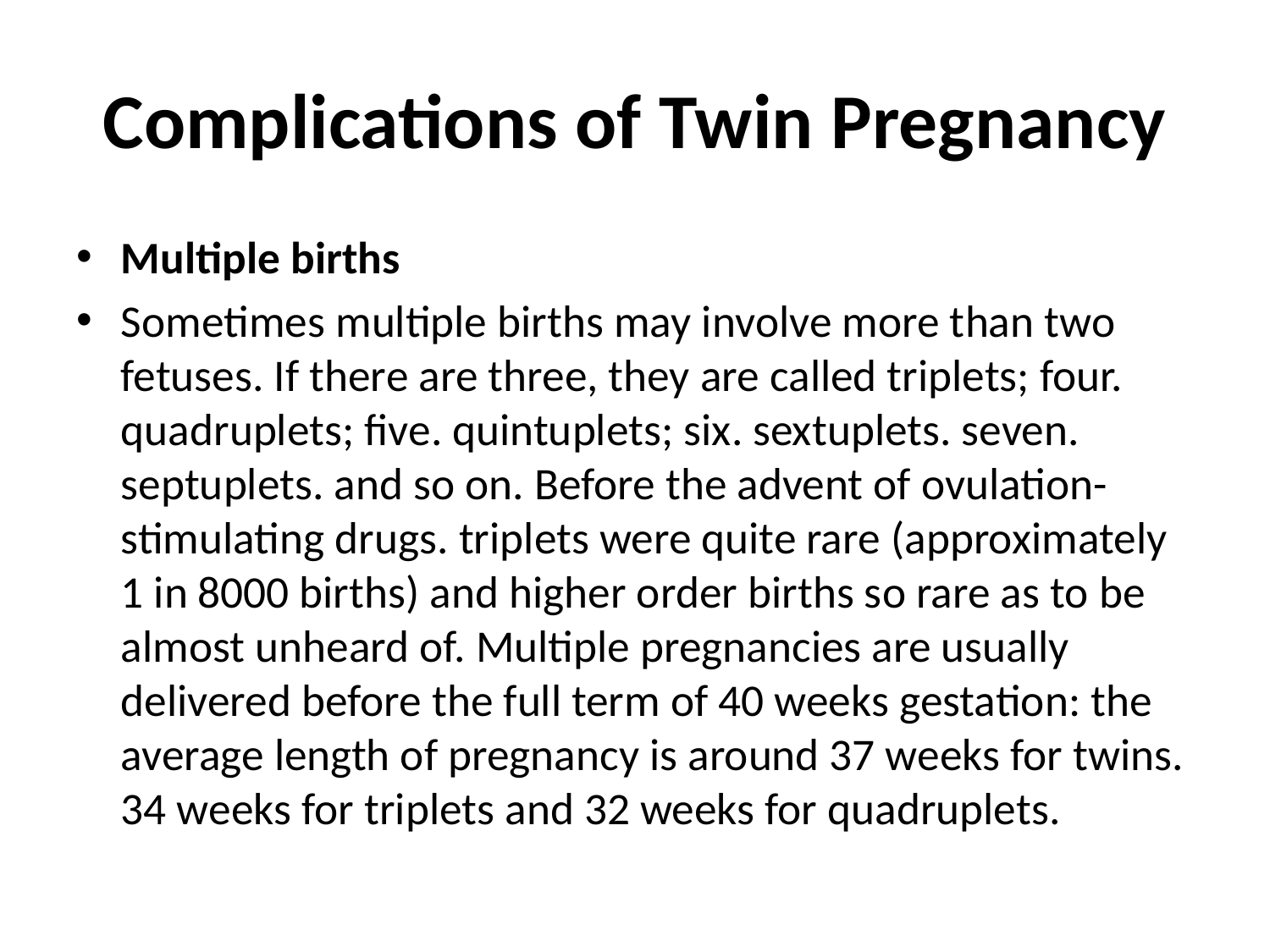

# Complications of Twin Pregnancy
Multiple births
Sometimes multiple births may involve more than two fetuses. If there are three, they are called triplets; four. quadruplets; five. quintuplets; six. sextuplets. seven. septuplets. and so on. Before the advent of ovulation-stimulating drugs. triplets were quite rare (approximately 1 in 8000 births) and higher order births so rare as to be almost unheard of. Multiple pregnancies are usually delivered before the full term of 40 weeks gestation: the average length of pregnancy is around 37 weeks for twins. 34 weeks for triplets and 32 weeks for quadruplets.